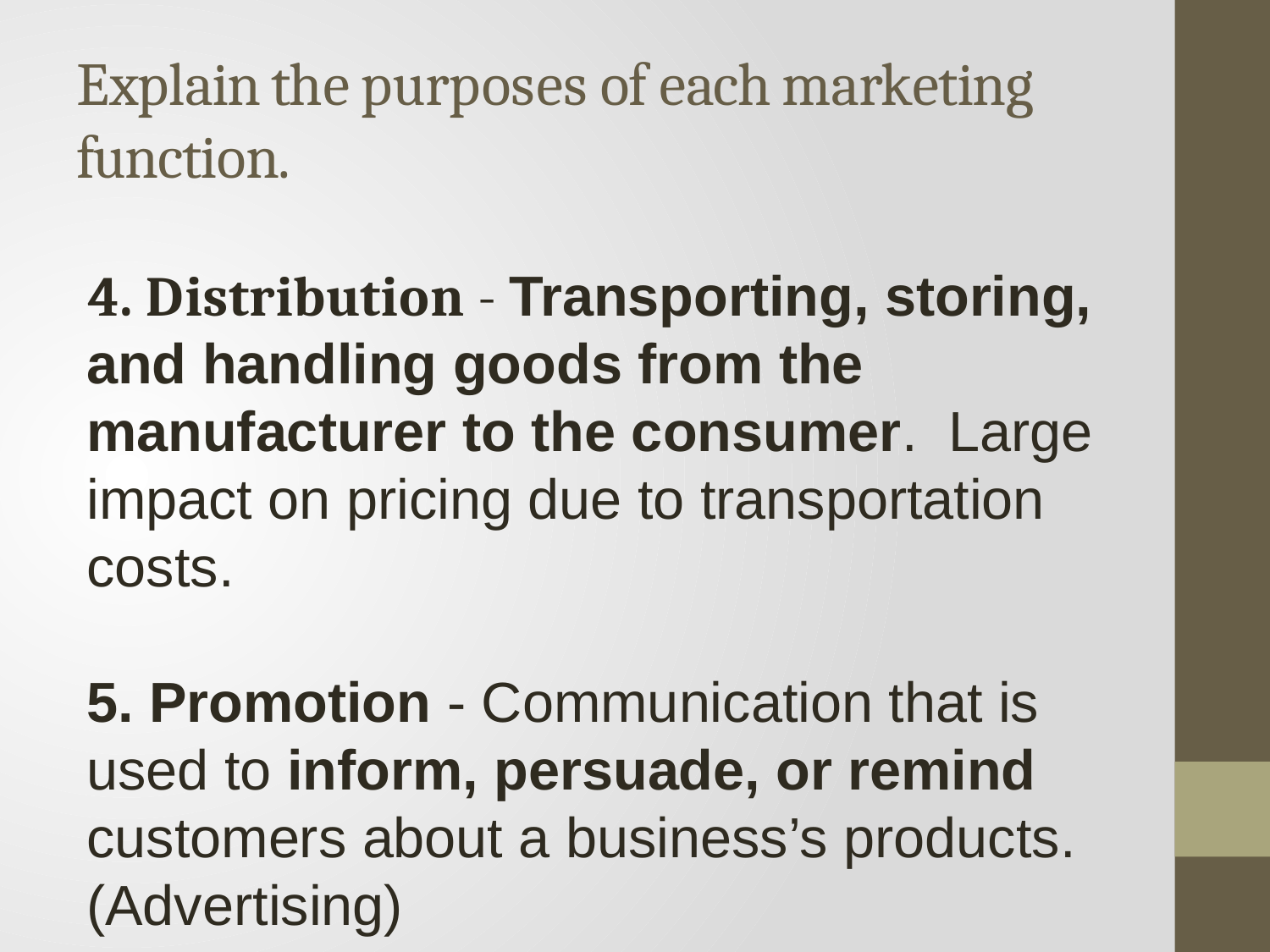

# Explain the purposes of each marketing function.
4. Distribution - Transporting, storing, and handling goods from the manufacturer to the consumer.  Large impact on pricing due to transportation costs.

5. Promotion - Communication that is used to inform, persuade, or remind customers about a business’s products. (Advertising)